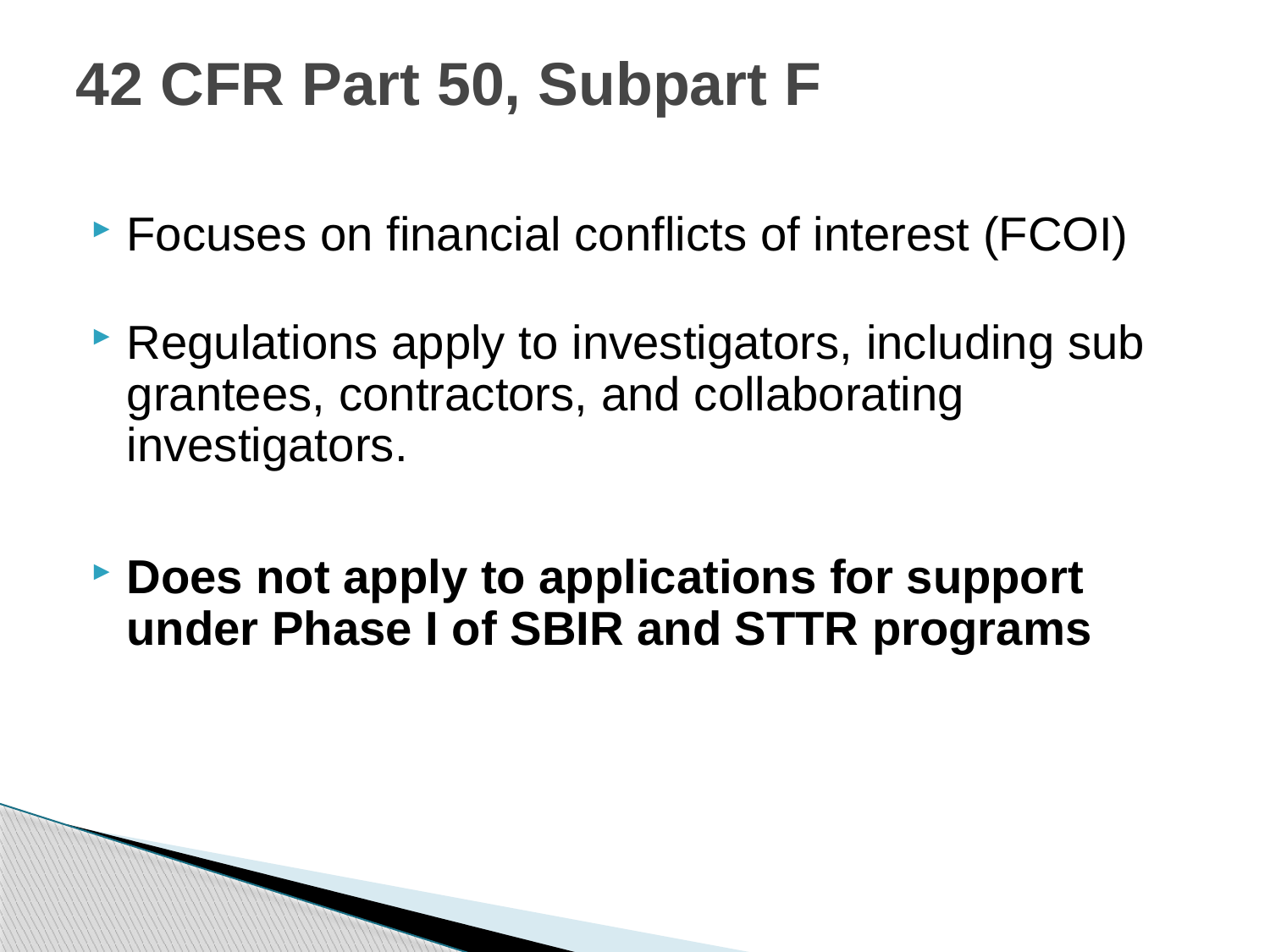

# 42 CFR Part 50, Subpart F

Focuses on financial conflicts of interest (FCOI)

Regulations apply to investigators, including sub grantees, contractors, and collaborating investigators.

Does not apply to applications for support under Phase I of SBIR and STTR programs